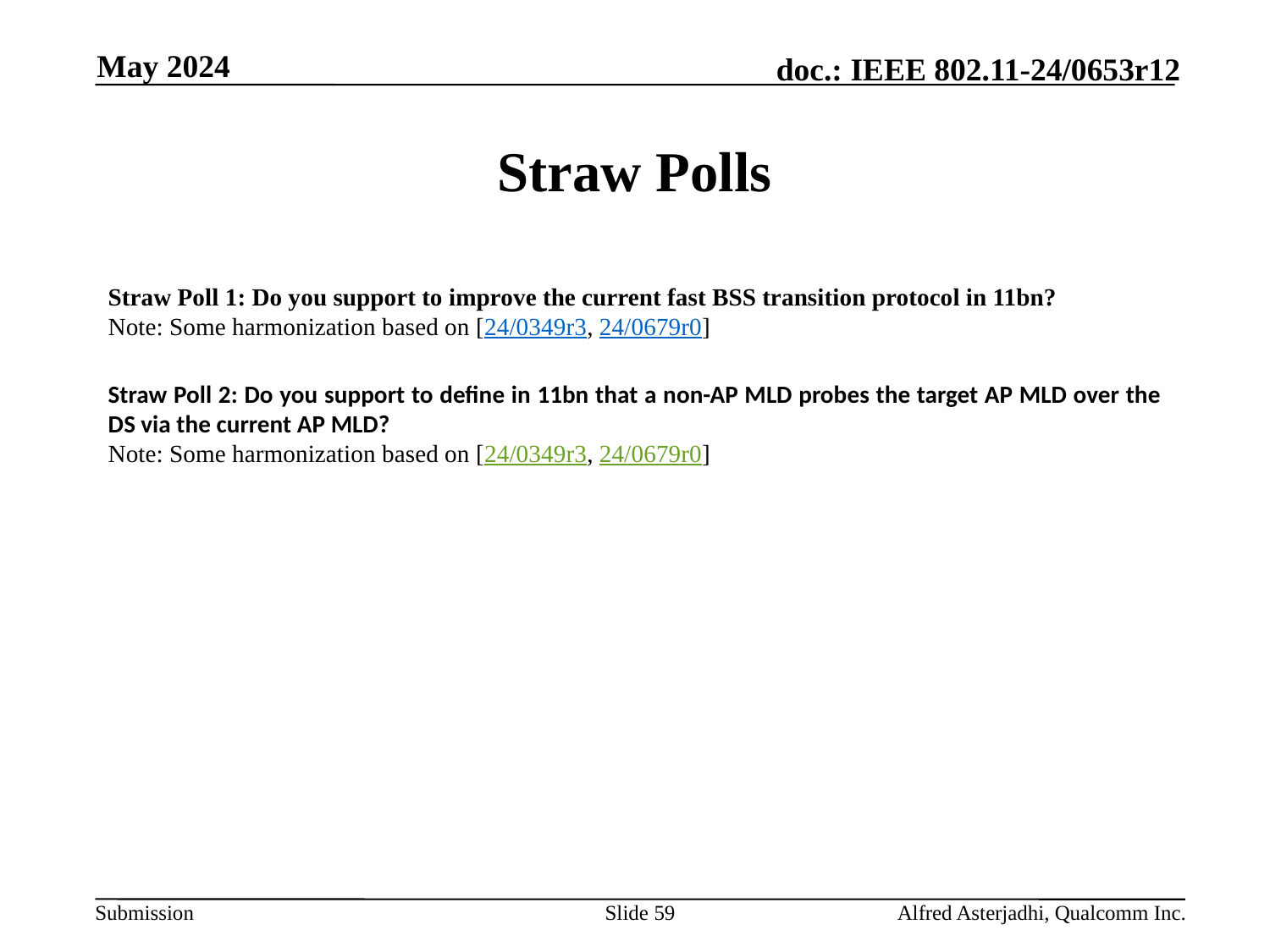

May 2024
# Straw Polls
Straw Poll 1: Do you support to improve the current fast BSS transition protocol in 11bn?
Note: Some harmonization based on [24/0349r3, 24/0679r0]

Straw Poll 2: Do you support to define in 11bn that a non-AP MLD probes the target AP MLD over the DS via the current AP MLD?
Note: Some harmonization based on [24/0349r3, 24/0679r0]

Slide 59
Alfred Asterjadhi, Qualcomm Inc.